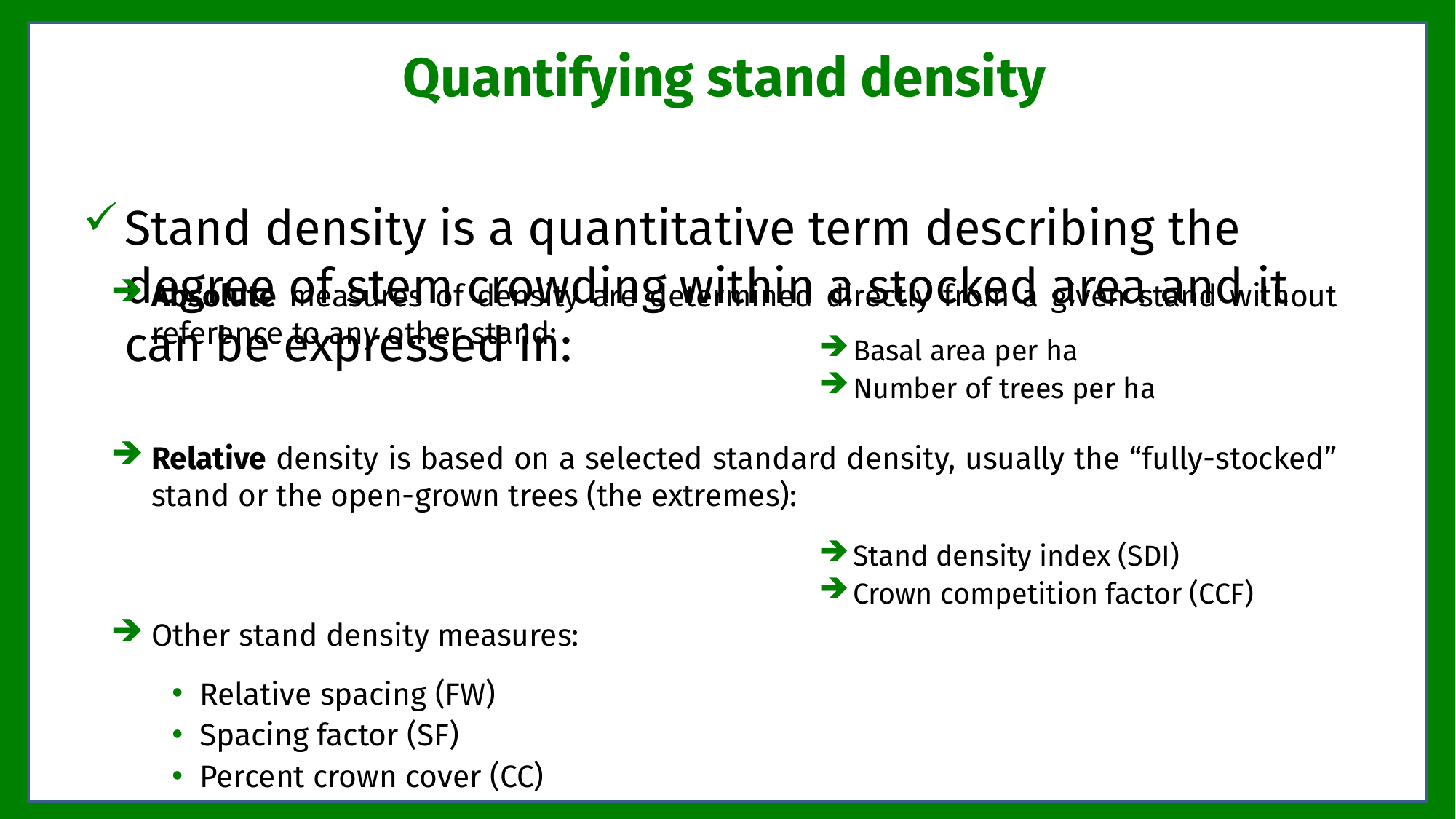

# Quantifying stand density
Stand density is a quantitative term describing the degree of stem crowding within a stocked area and it can be expressed in:

Absolute measures of density are determined directly from a given stand without reference to any other stand:

Relative density is based on a selected standard density, usually the “fully-stocked” stand or the open-grown trees (the extremes):

Other stand density measures:
Relative spacing (FW)
Spacing factor (SF)
Percent crown cover (CC)

Basal area per ha
Number of trees per ha

Stand density index (SDI)
Crown competition factor (CCF)